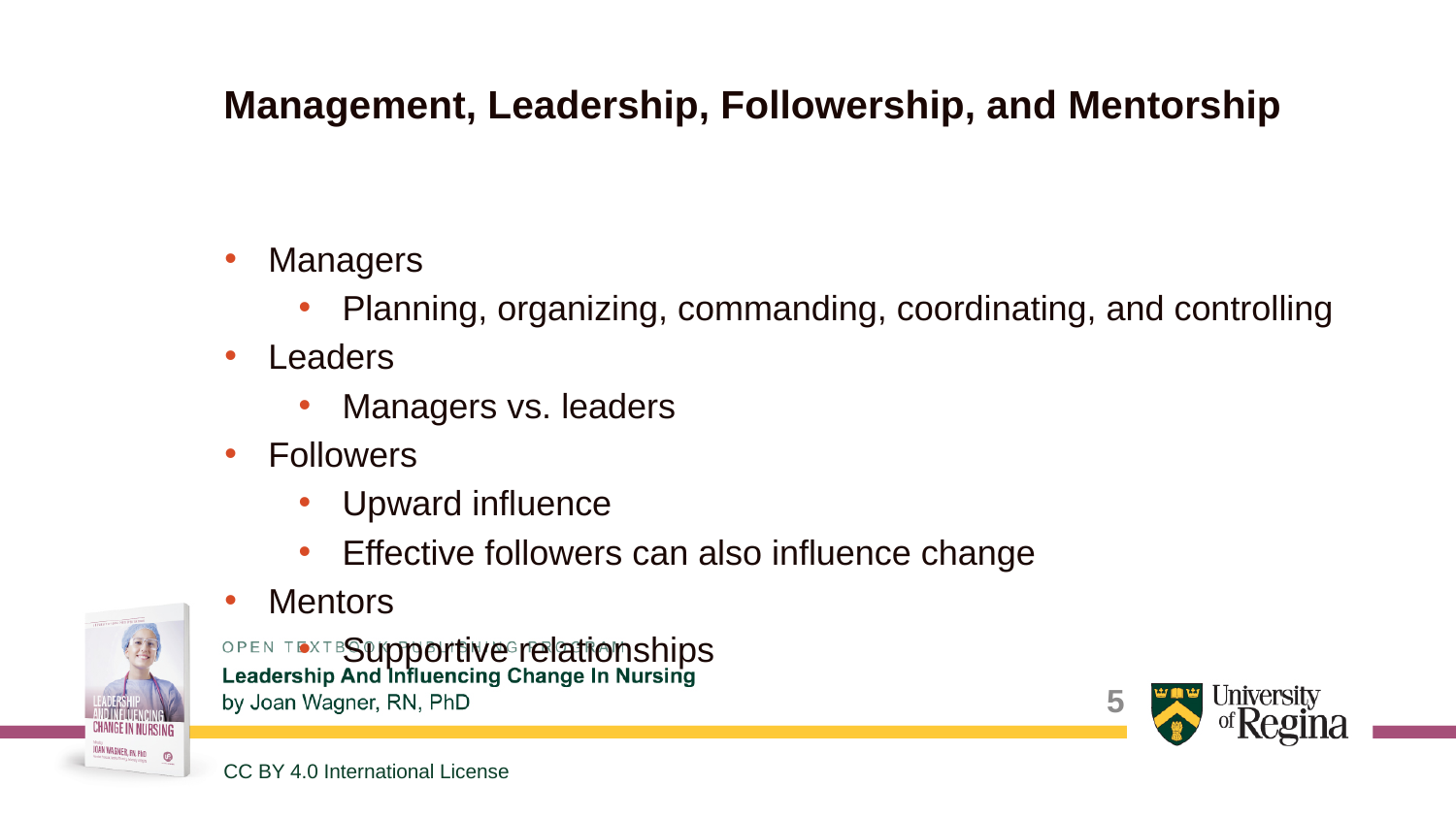

# Management, Leadership, Followership, and Mentorship
Managers
Planning, organizing, commanding, coordinating, and controlling
Leaders
Managers vs. leaders
Followers
Upward influence
Effective followers can also influence change
Mentors
Supportive relationships

5
CC BY 4.0 International License